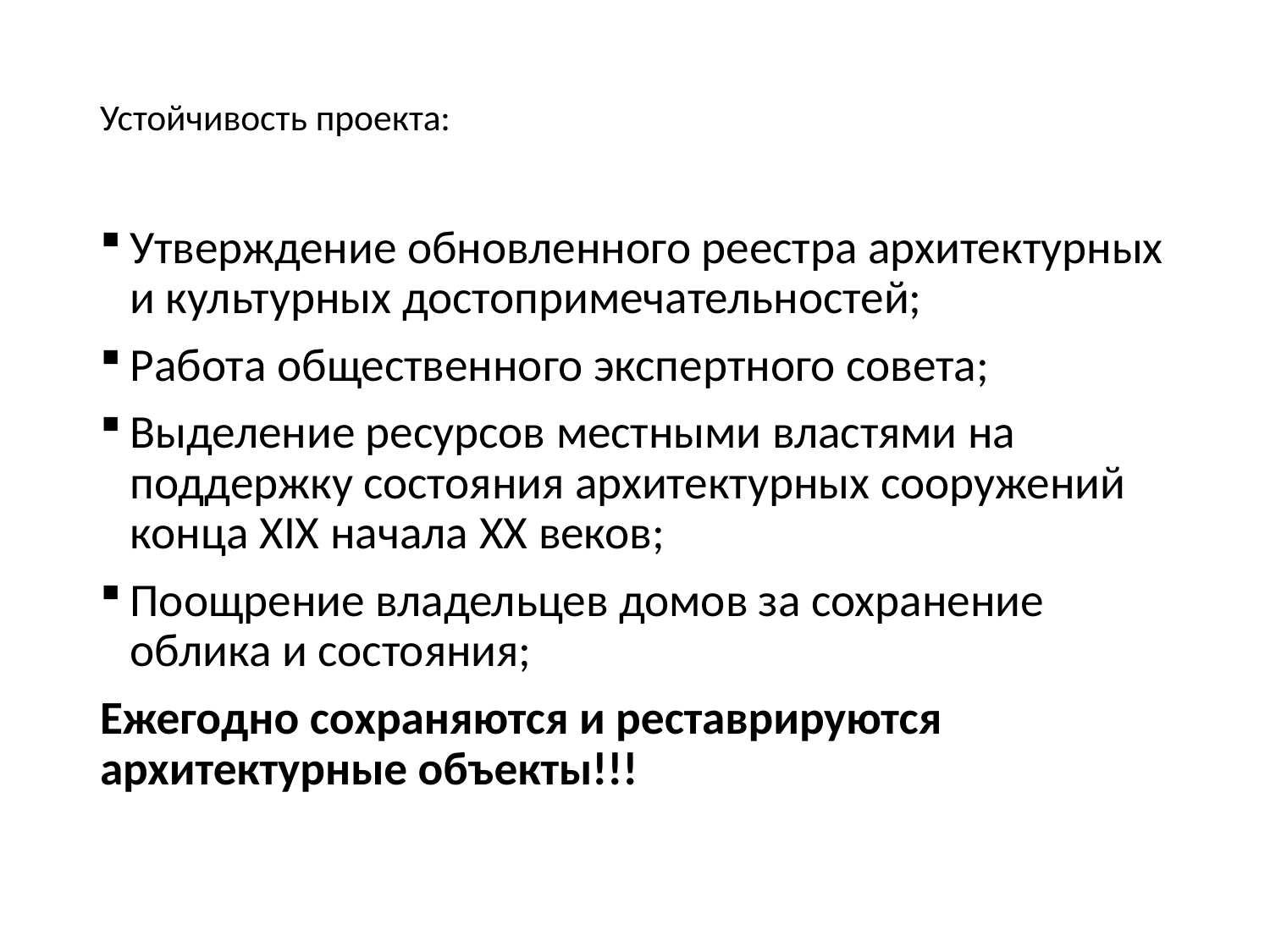

Устойчивость проекта:

Утверждение обновленного реестра архитектурных и культурных достопримечательностей;
Работа общественного экспертного совета;
Выделение ресурсов местными властями на поддержку состояния архитектурных сооружений конца XIX начала XX веков;
Поощрение владельцев домов за сохранение облика и состояния;
Ежегодно сохраняются и реставрируются архитектурные объекты!!!